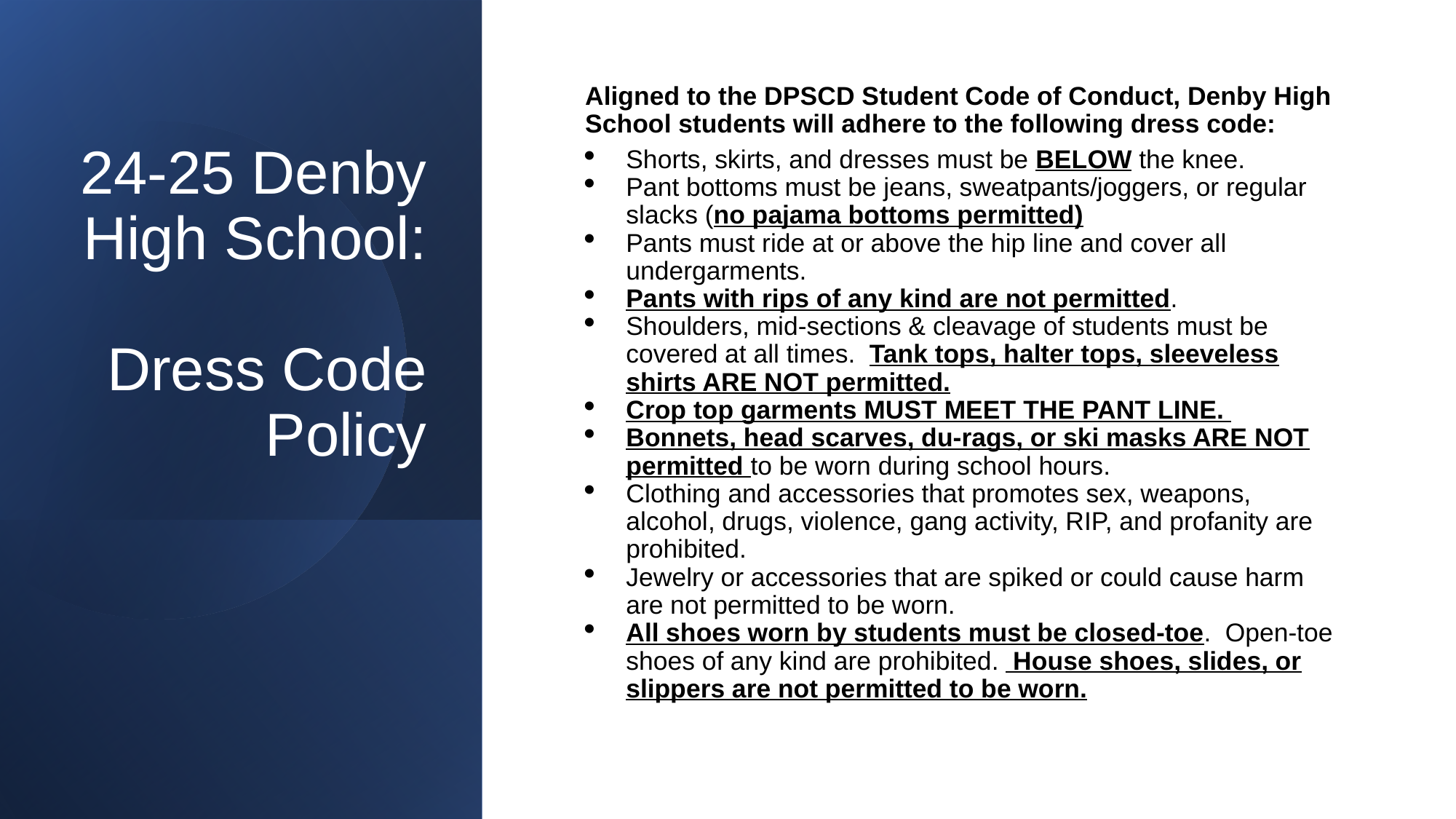

# 24-25 Denby High School: Dress Code Policy
Aligned to the DPSCD Student Code of Conduct, Denby High School students will adhere to the following dress code:
Shorts, skirts, and dresses must be BELOW the knee.
Pant bottoms must be jeans, sweatpants/joggers, or regular slacks (no pajama bottoms permitted)
Pants must ride at or above the hip line and cover all undergarments.
Pants with rips of any kind are not permitted.
Shoulders, mid-sections & cleavage of students must be covered at all times.  Tank tops, halter tops, sleeveless shirts ARE NOT permitted.
Crop top garments MUST MEET THE PANT LINE.
Bonnets, head scarves, du-rags, or ski masks ARE NOT permitted to be worn during school hours.
Clothing and accessories that promotes sex, weapons, alcohol, drugs, violence, gang activity, RIP, and profanity are prohibited.
Jewelry or accessories that are spiked or could cause harm are not permitted to be worn.
All shoes worn by students must be closed-toe.  Open-toe shoes of any kind are prohibited.  House shoes, slides, or slippers are not permitted to be worn.